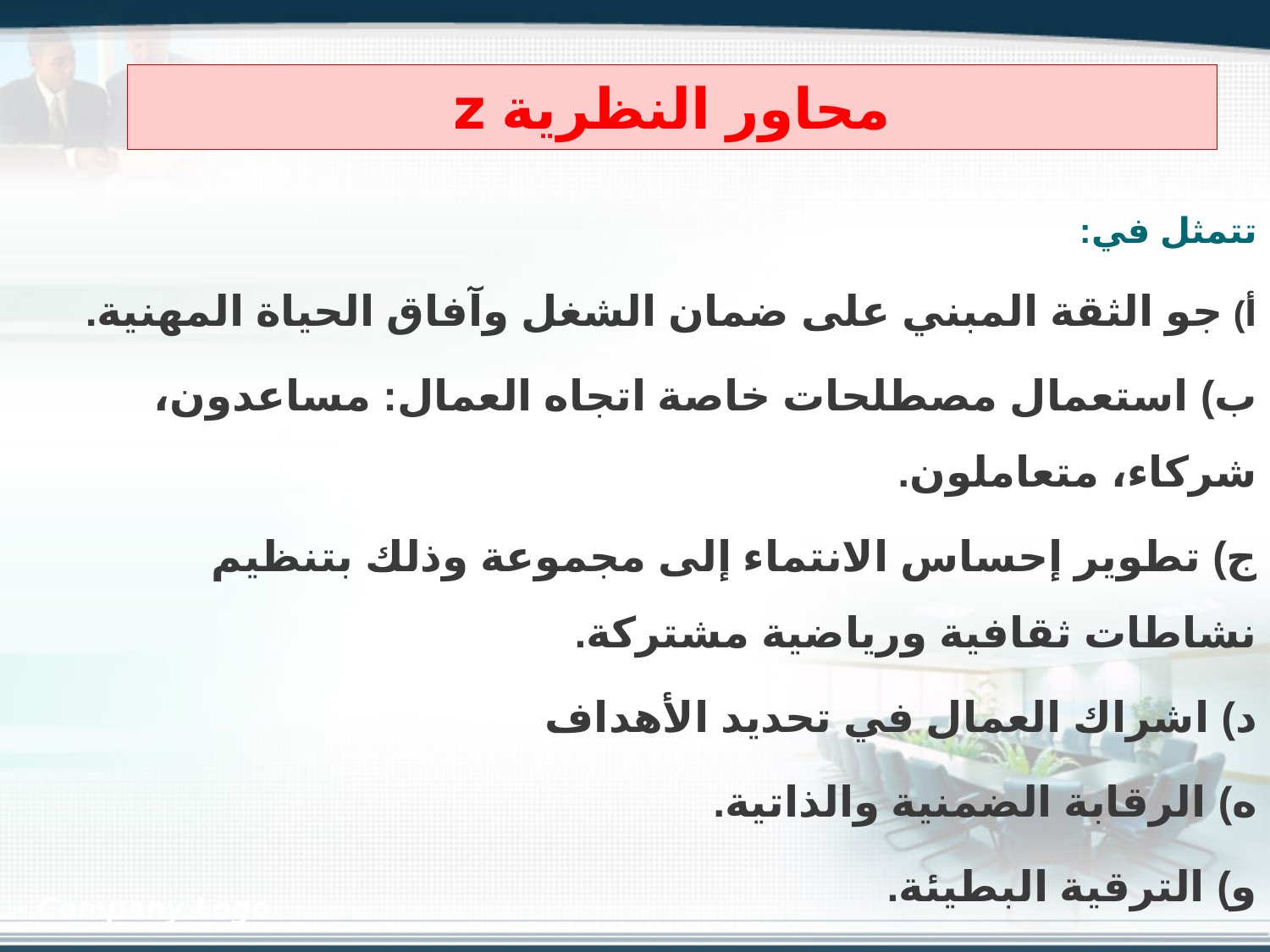

# محاور النظرية z
تتمثل في:
أ‌) جو الثقة المبني على ضمان الشغل وآفاق الحياة المهنية.
ب‌) استعمال مصطلحات خاصة اتجاه العمال: مساعدون، شركاء، متعاملون.
ج‌) تطوير إحساس الانتماء إلى مجموعة وذلك بتنظيم نشاطات ثقافية ورياضية مشتركة.
د‌) اشراك العمال في تحديد الأهداف
ه‌) الرقابة الضمنية والذاتية.
و‌) الترقية البطيئة.
ي‌) التشغيل مدى الحياة (Full-time job)

Company Logo